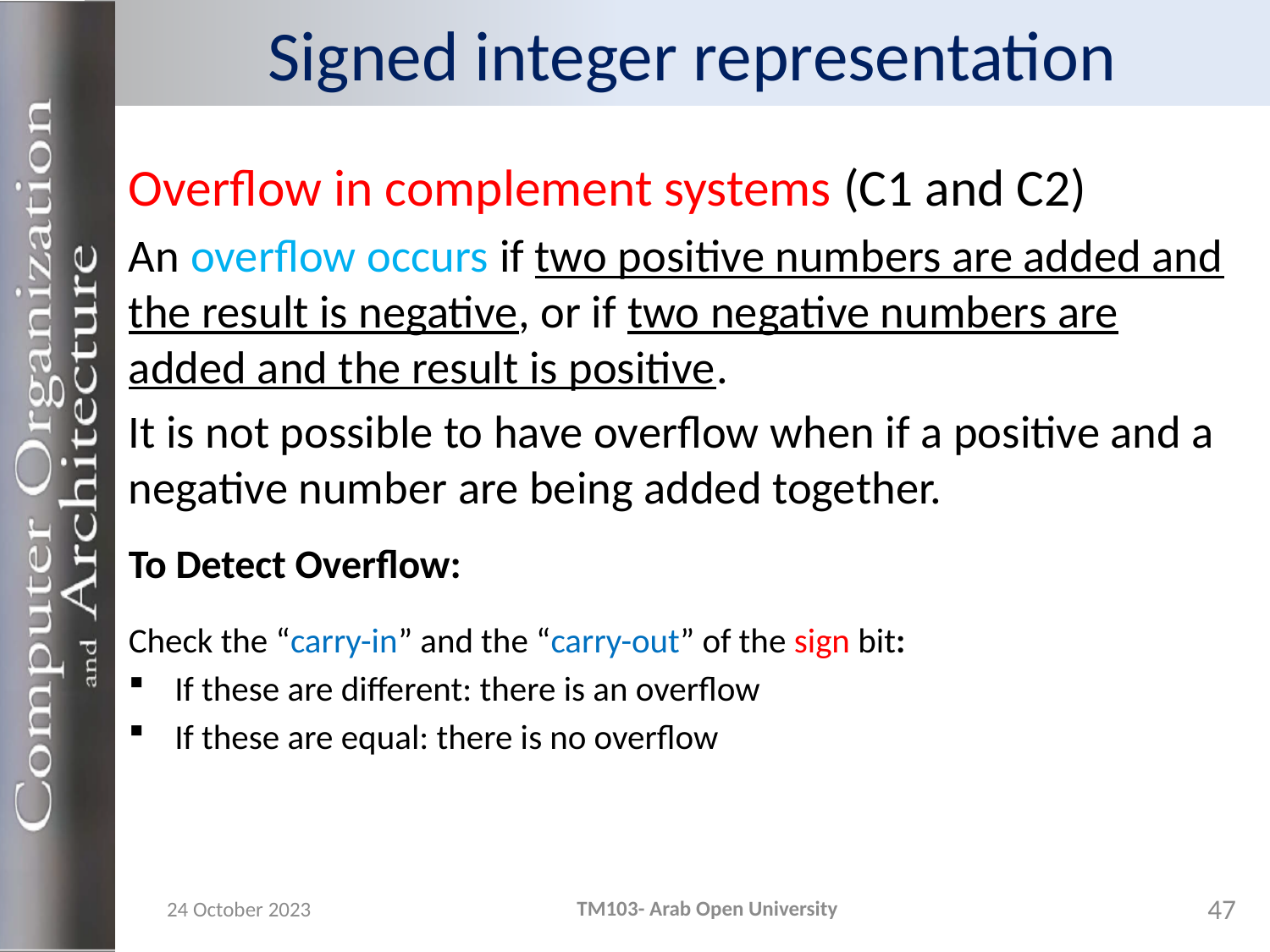

# Signed integer representation
Overflow in complement systems (C1 and C2)
An overflow occurs if two positive numbers are added and the result is negative, or if two negative numbers are added and the result is positive.
It is not possible to have overflow when if a positive and a negative number are being added together.
To Detect Overflow:
Check the “carry-in” and the “carry-out” of the sign bit:
If these are different: there is an overflow
If these are equal: there is no overflow

TM103- Arab Open University
47
24 October 2023